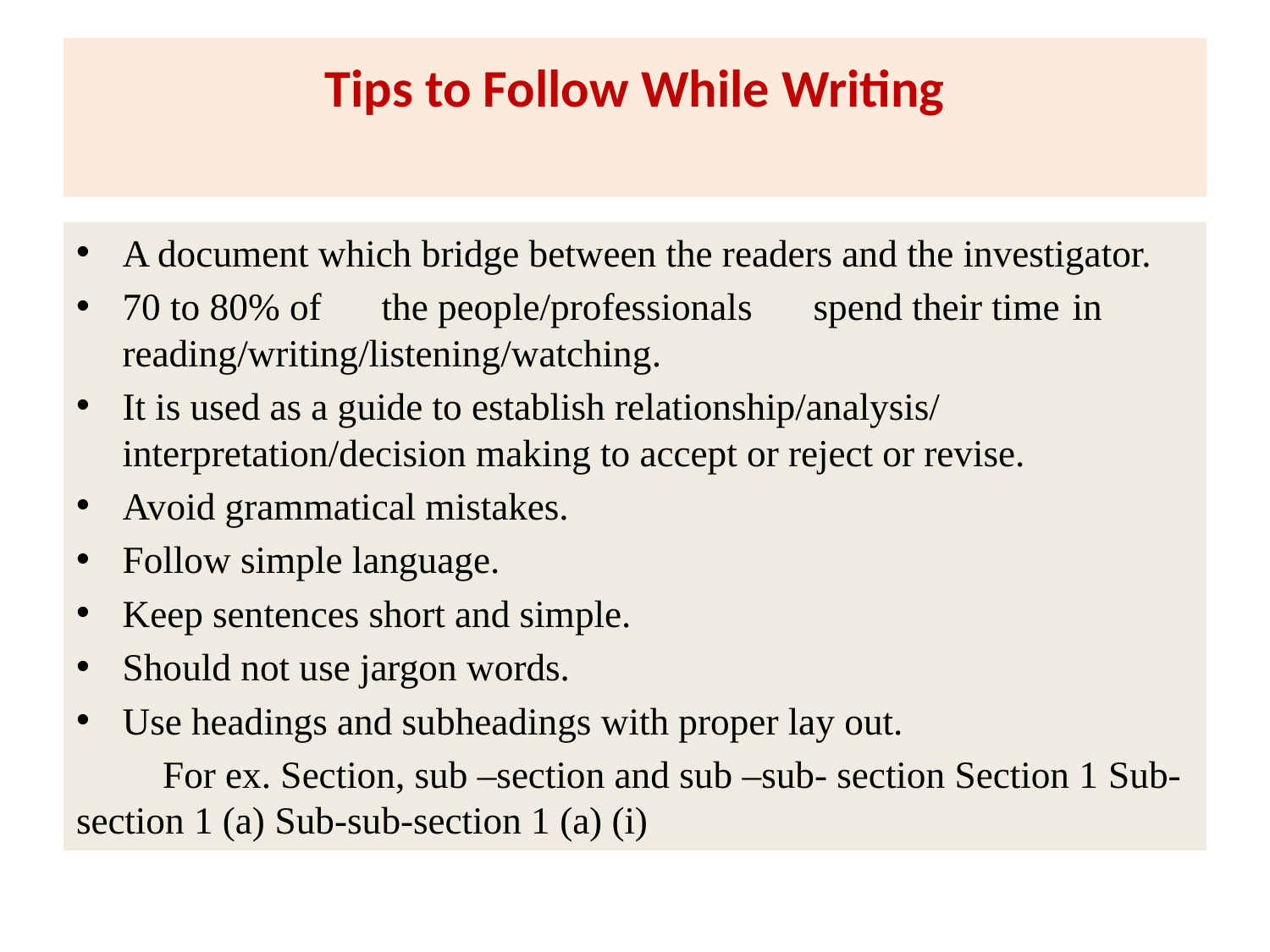

# Tips to Follow While Writing
A document which bridge between the readers and the investigator.
70 to 80% of	the people/professionals	spend their time	in reading/writing/listening/watching.
It is used as a guide to establish relationship/analysis/ interpretation/decision making to accept or reject or revise.
Avoid grammatical mistakes.
Follow simple language.
Keep sentences short and simple.
Should not use jargon words.
Use headings and subheadings with proper lay out.
	For ex. Section, sub –section and sub –sub- section Section 1 Sub-section 1 (a) Sub-sub-section 1 (a) (i)